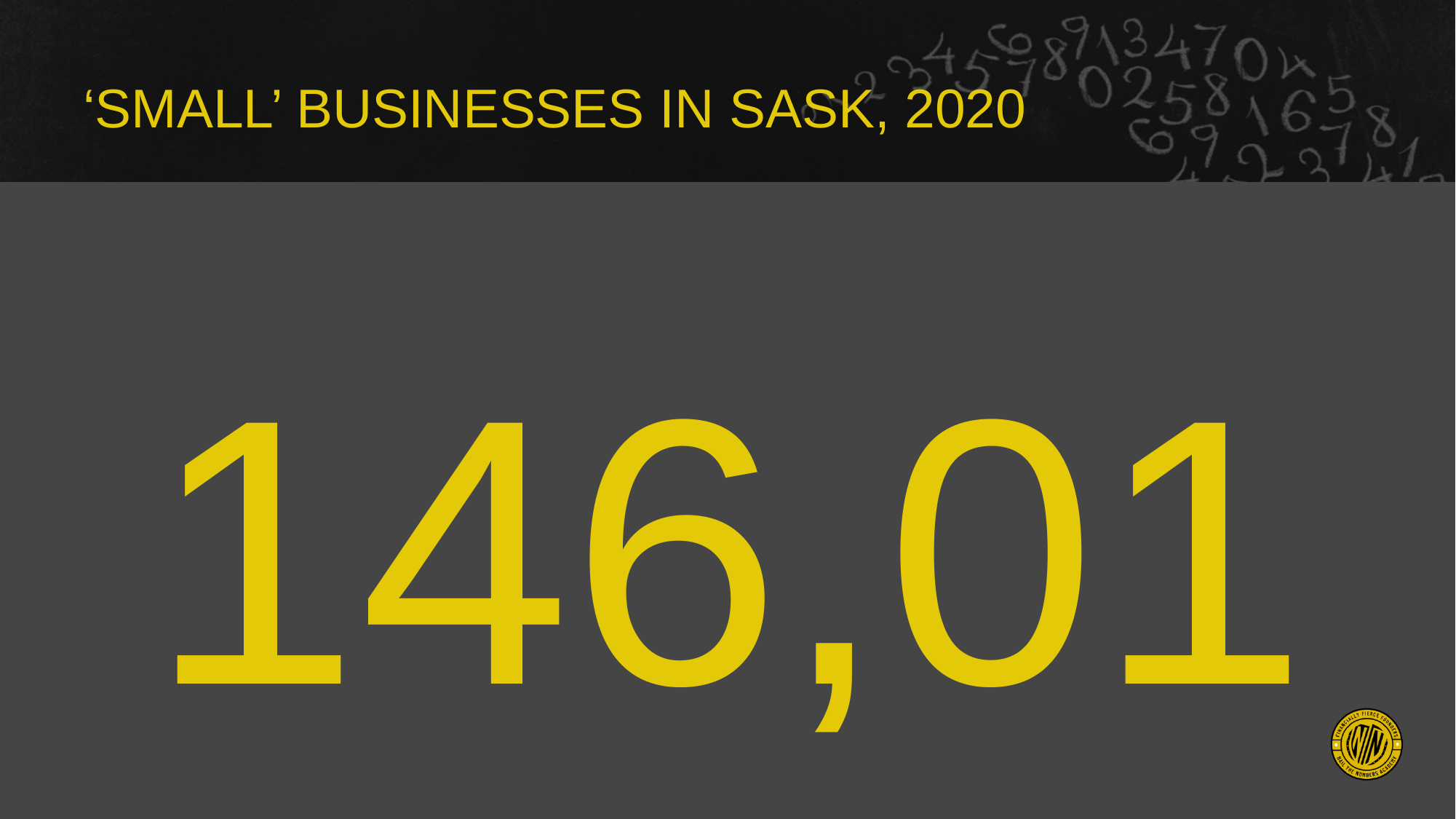

# ‘SMALL’ BUSINESSES IN SASK, 2020
146,016